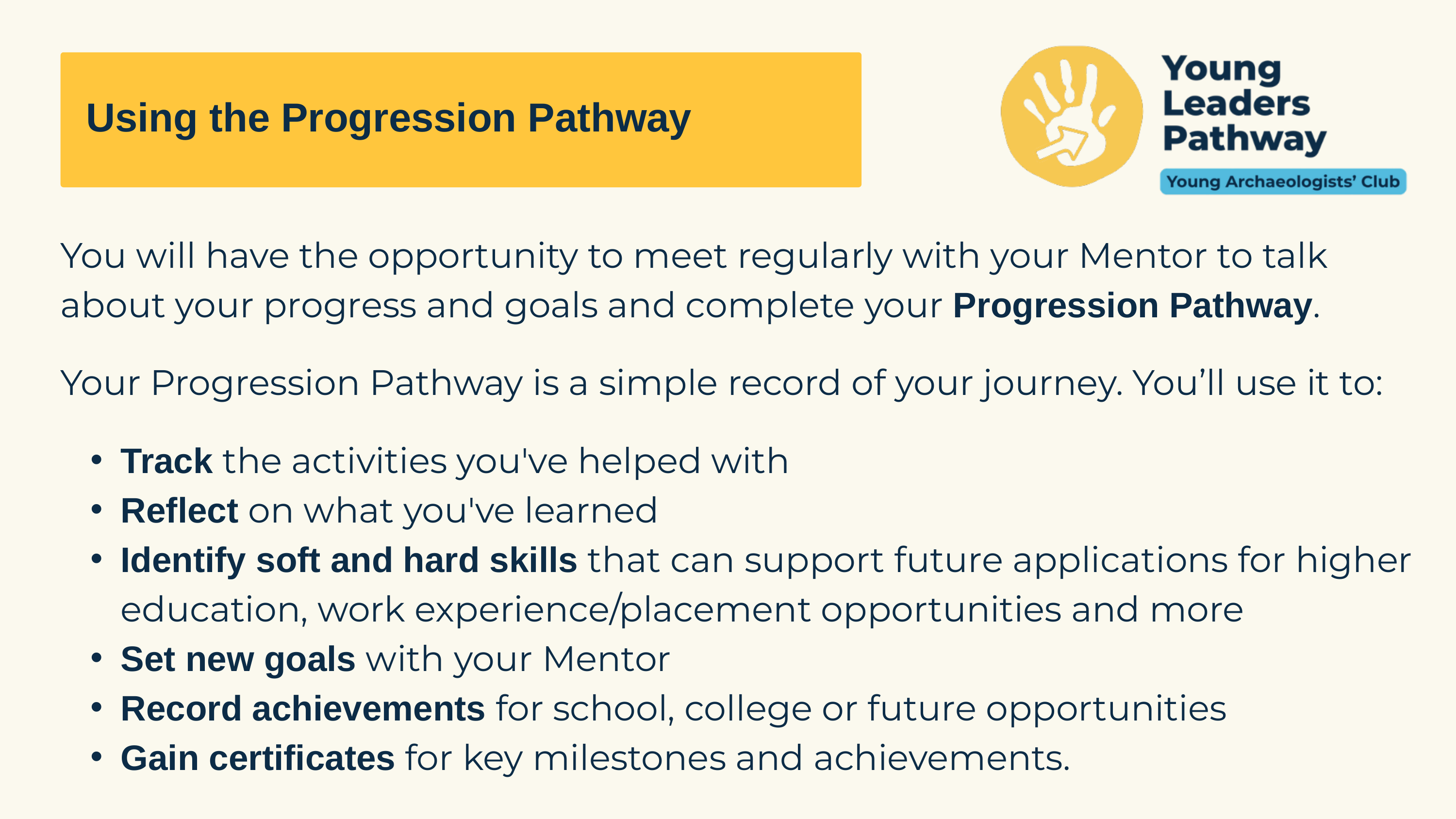

Using the Progression Pathway
You will have the opportunity to meet regularly with your Mentor to talk about your progress and goals and complete your Progression Pathway.

Your Progression Pathway is a simple record of your journey. You’ll use it to:

Track the activities you've helped with
Reflect on what you've learned
Identify soft and hard skills that can support future applications for higher education, work experience/placement opportunities and more
Set new goals with your Mentor
Record achievements for school, college or future opportunities
Gain certificates for key milestones and achievements.